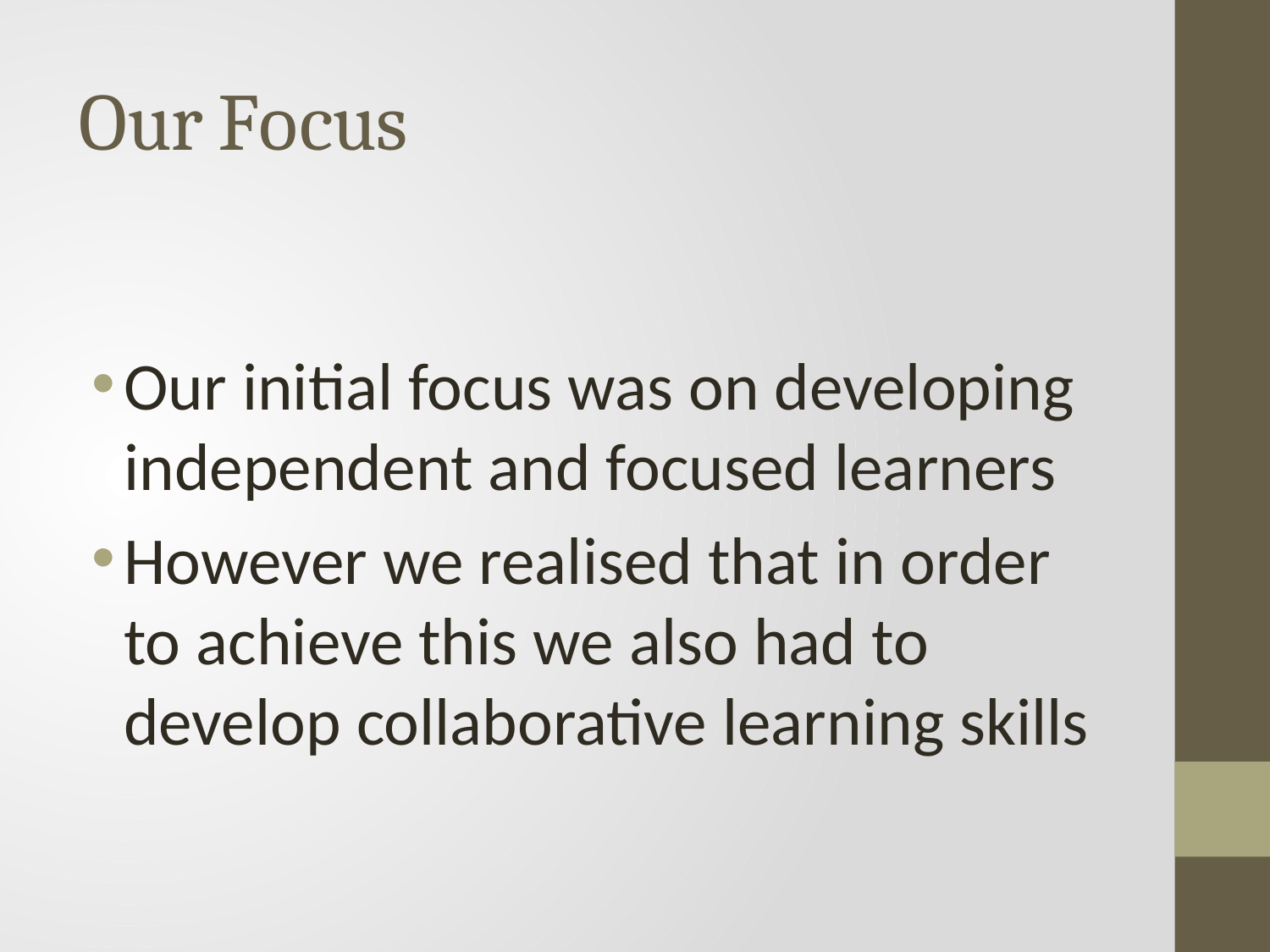

# Our Focus

Our initial focus was on developing independent and focused learners
However we realised that in order to achieve this we also had to develop collaborative learning skills